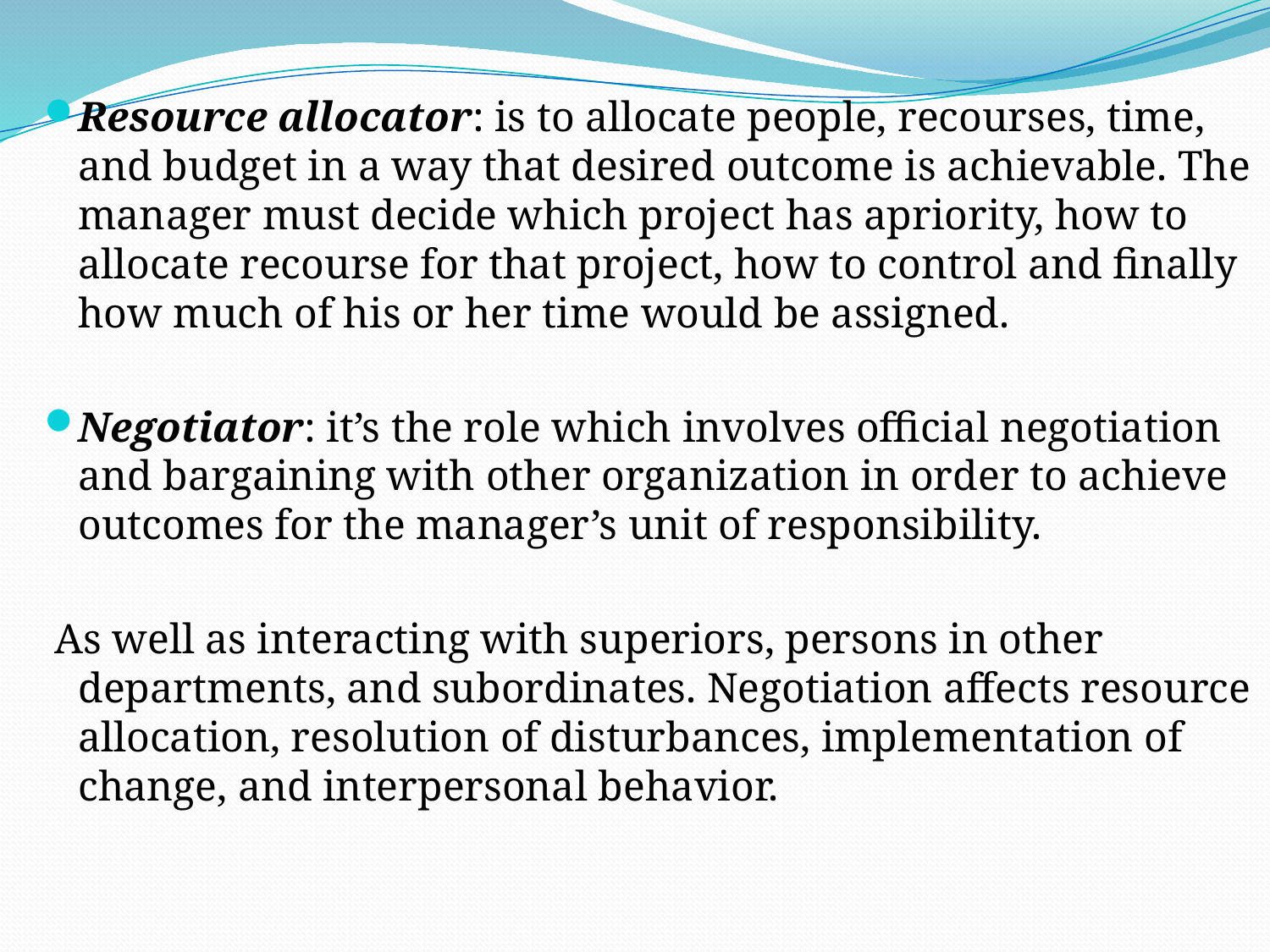

#
Resource allocator: is to allocate people, recourses, time, and budget in a way that desired outcome is achievable. The manager must decide which project has apriority, how to allocate recourse for that project, how to control and finally how much of his or her time would be assigned.

Negotiator: it’s the role which involves official negotiation and bargaining with other organization in order to achieve outcomes for the manager’s unit of responsibility.

 As well as interacting with superiors, persons in other departments, and subordinates. Negotiation affects resource allocation, resolution of disturbances, implementation of change, and interpersonal behavior.